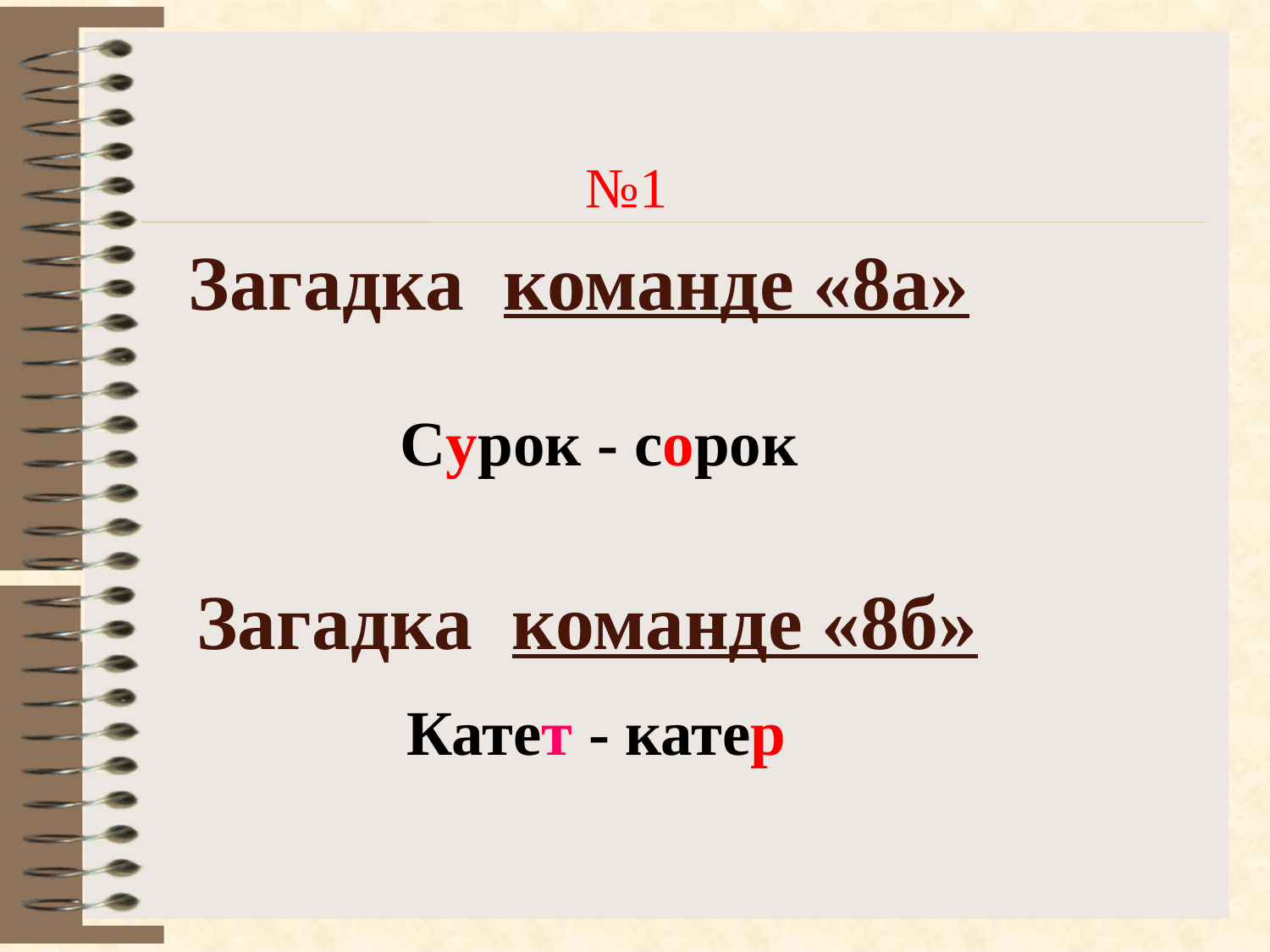

№1
Загадка  команде «8а»
Сурок - сорок
Загадка  команде «8б»
Катет - катер